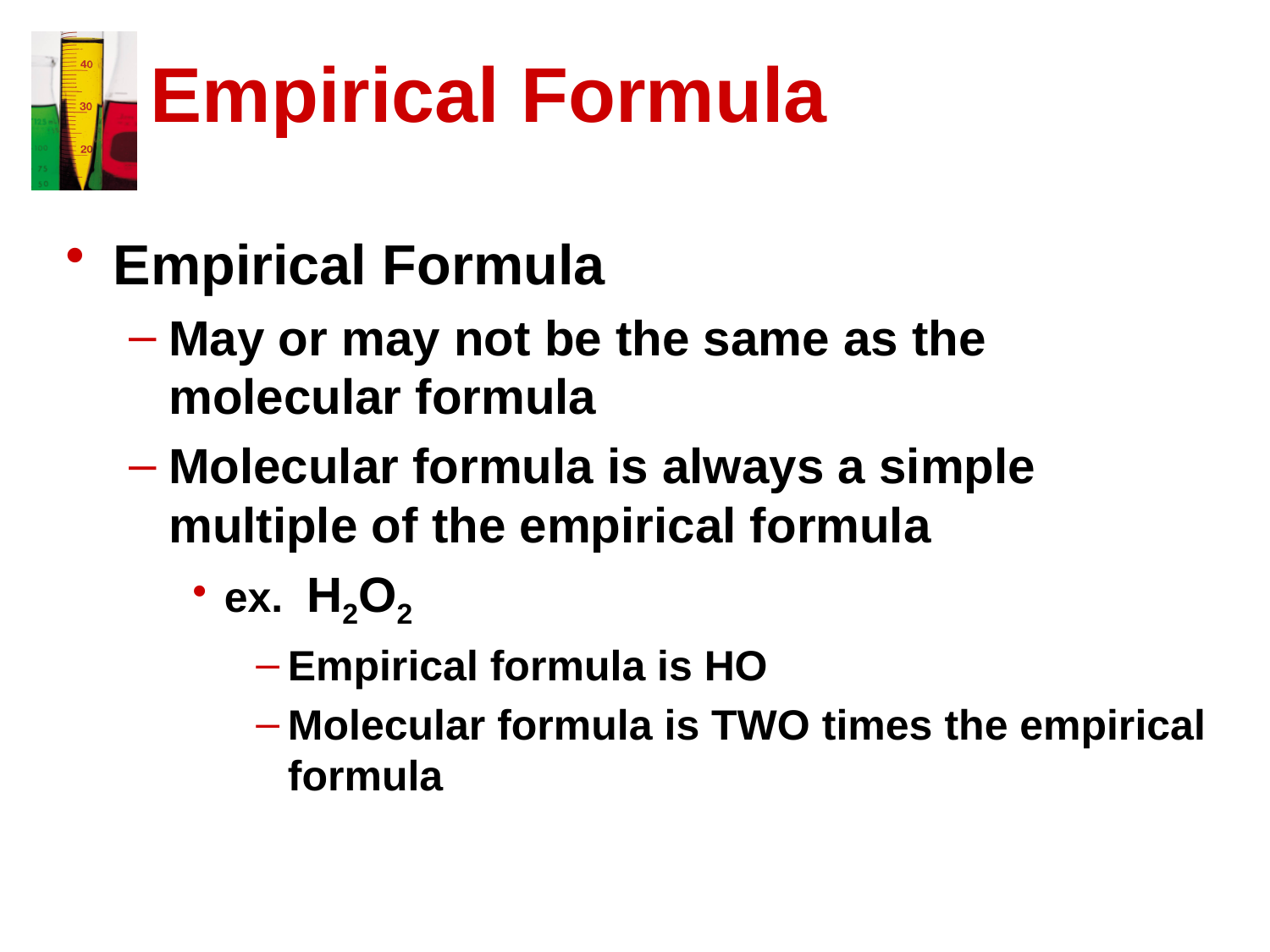

# Empirical Formula
Empirical Formula
May or may not be the same as the molecular formula
Molecular formula is always a simple multiple of the empirical formula
ex.  H2O2
Empirical formula is HO
Molecular formula is TWO times the empirical formula